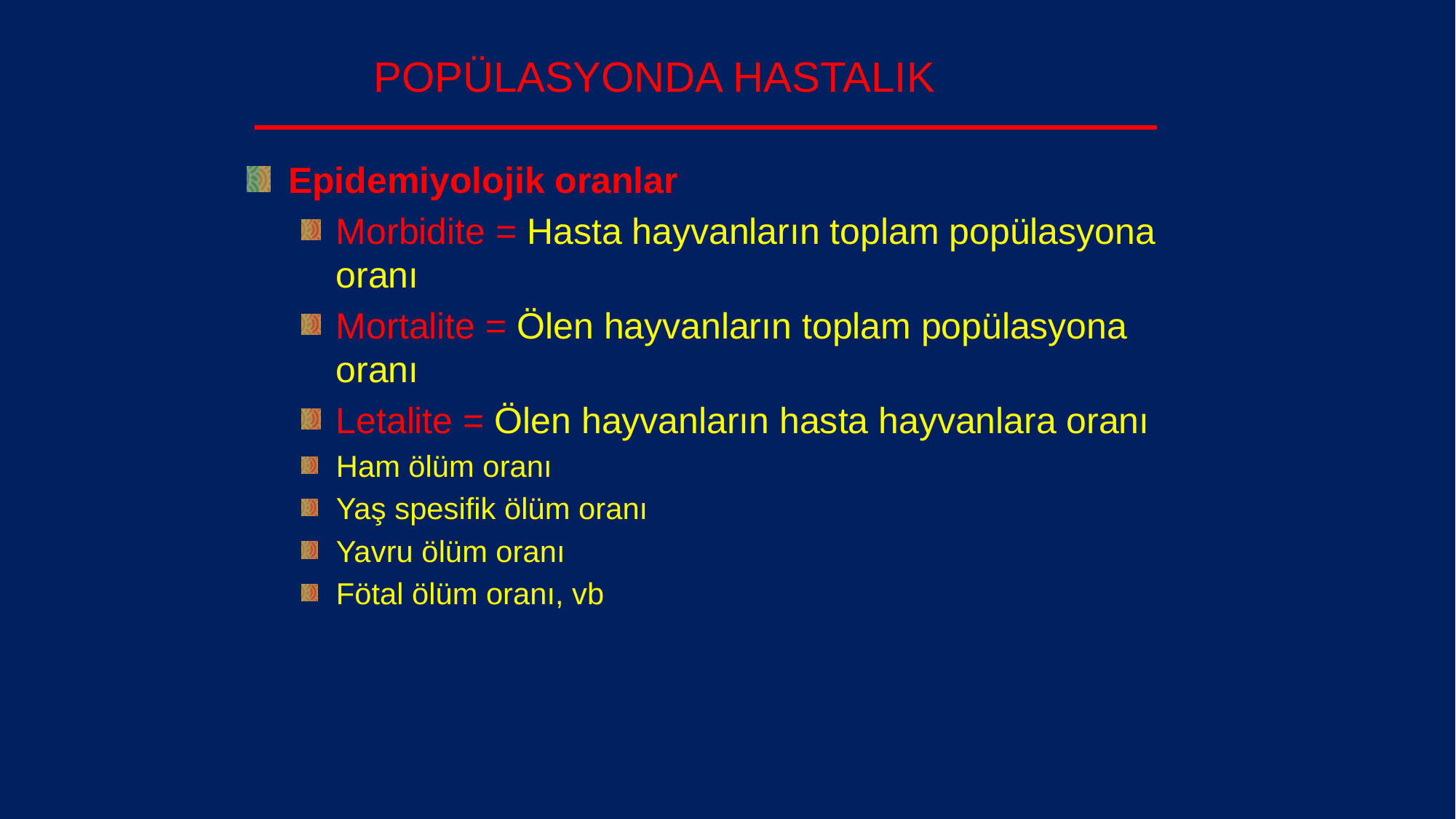

# POPÜLASYONDA HASTALIK

Epidemiyolojik oranlar
Morbidite = Hasta hayvanların toplam popülasyona oranı
Mortalite = Ölen hayvanların toplam popülasyona oranı
Letalite = Ölen hayvanların hasta hayvanlara oranı
Ham ölüm oranı
Yaş spesifik ölüm oranı
Yavru ölüm oranı
Fötal ölüm oranı, vb